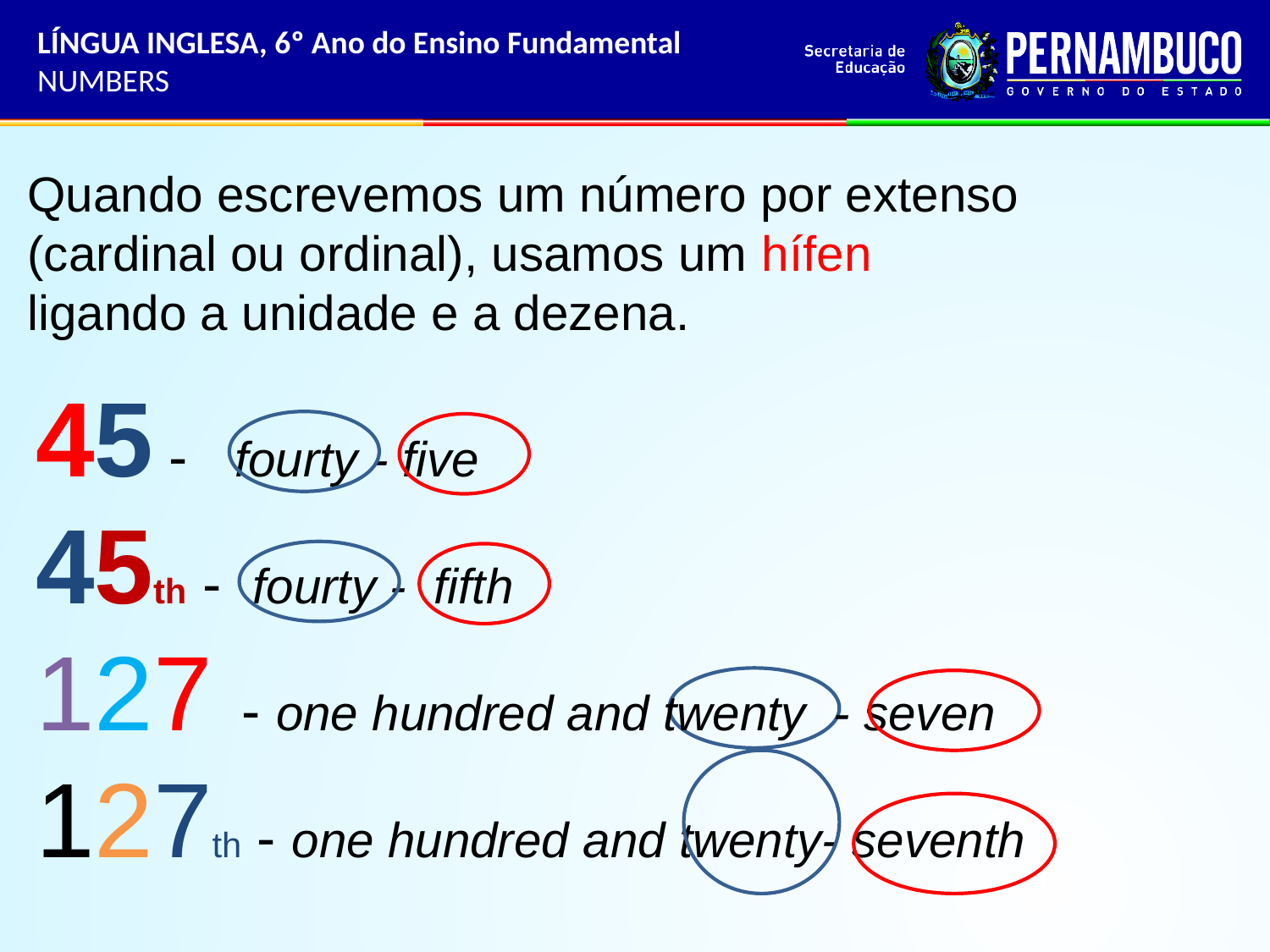

LÍNGUA INGLESA, 6º Ano do Ensino Fundamental
NUMBERS
Quando escrevemos um número por extenso (cardinal ou ordinal), usamos um hífen ligando a unidade e a dezena.
45 -   fourty - five
45th -  fourty -  fifth
127 - one hundred and twenty  - seven
127th - one hundred and twenty- seventh